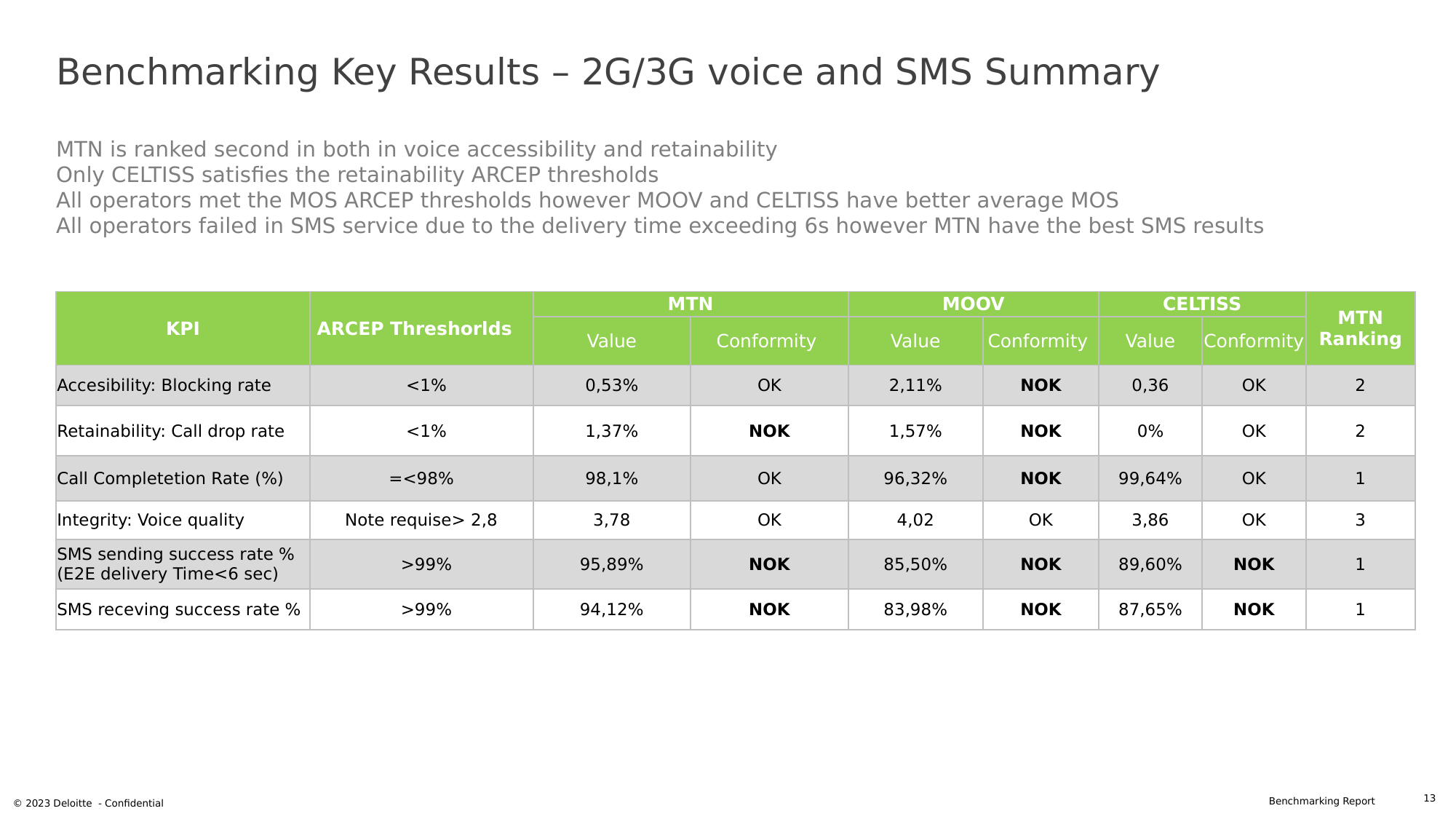

# Benchmarking Key Results – 2G/3G voice and SMS Summary MTN is ranked second in both in voice accessibility and retainability Only CELTISS satisfies the retainability ARCEP thresholds All operators met the MOS ARCEP thresholds however MOOV and CELTISS have better average MOS All operators failed in SMS service due to the delivery time exceeding 6s however MTN have the best SMS results
| KPI | ARCEP Threshorlds | MTN |  | MOOV |  | CELTISS |  | MTN Ranking |
| --- | --- | --- | --- | --- | --- | --- | --- | --- |
|  |  | Value | Conformity | Value | Conformity | Value | Conformity |  |
| Accesibility: Blocking rate | <1% | 0,53% | OK | 2,11% | NOK | 0,36 | OK | 2 |
| Retainability: Call drop rate | <1% | 1,37% | NOK | 1,57% | NOK | 0% | OK | 2 |
| Call Completetion Rate (%) | =<98% | 98,1% | OK | 96,32% | NOK | 99,64% | OK | 1 |
| Integrity: Voice quality | Note requise> 2,8 | 3,78 | OK | 4,02 | OK | 3,86 | OK | 3 |
| SMS sending success rate % (E2E delivery Time<6 sec) | >99% | 95,89% | NOK | 85,50% | NOK | 89,60% | NOK | 1 |
| SMS receving success rate % | >99% | 94,12% | NOK | 83,98% | NOK | 87,65% | NOK | 1 |
13
© 2023 Deloitte  - Confidential